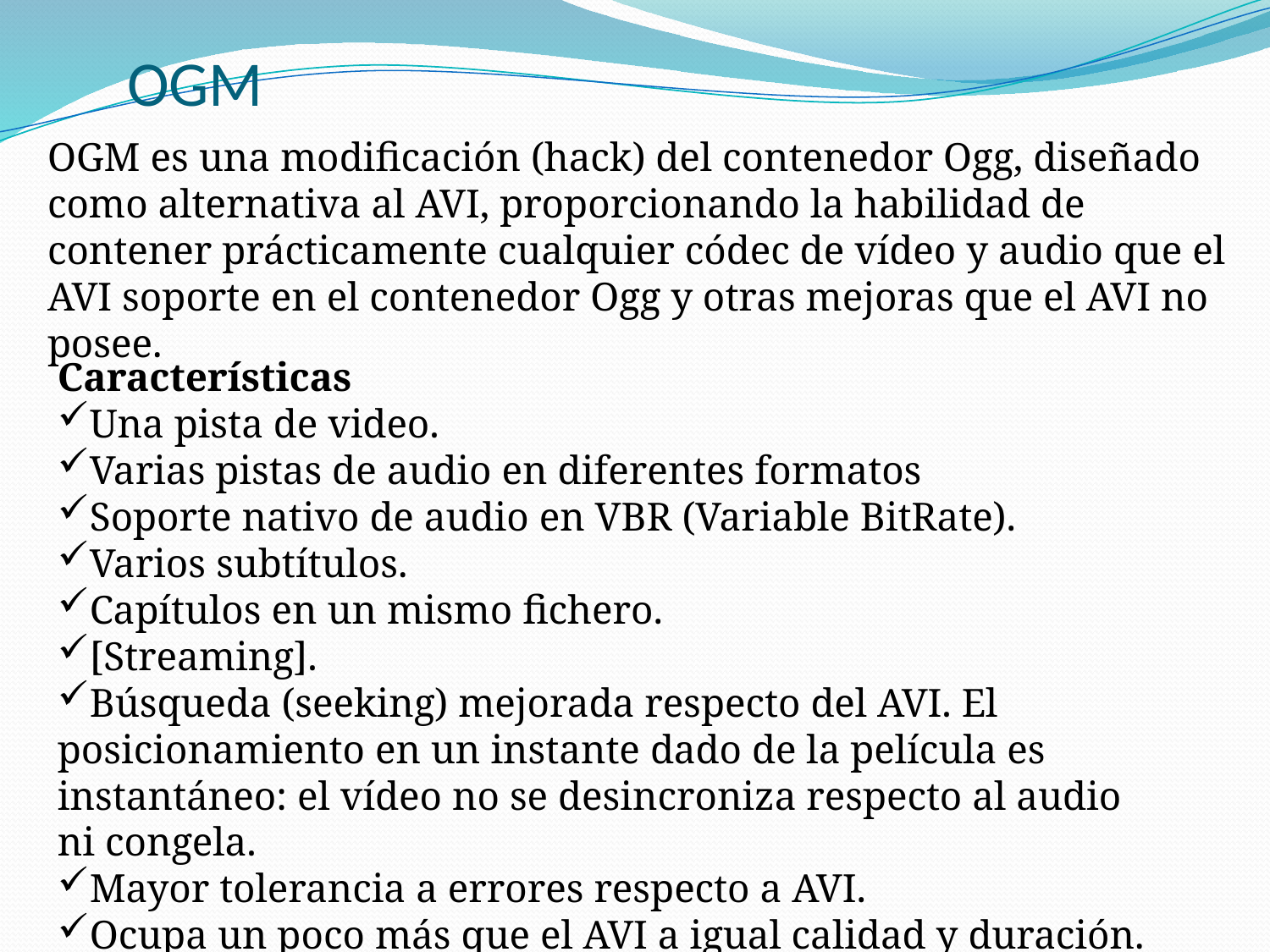

# OGM
OGM es una modificación (hack) del contenedor Ogg, diseñado como alternativa al AVI, proporcionando la habilidad de contener prácticamente cualquier códec de vídeo y audio que el AVI soporte en el contenedor Ogg y otras mejoras que el AVI no posee.
Características
Una pista de video.
Varias pistas de audio en diferentes formatos
Soporte nativo de audio en VBR (Variable BitRate).
Varios subtítulos.
Capítulos en un mismo fichero.
[Streaming].
Búsqueda (seeking) mejorada respecto del AVI. El posicionamiento en un instante dado de la película es instantáneo: el vídeo no se desincroniza respecto al audio ni congela.
Mayor tolerancia a errores respecto a AVI.
Ocupa un poco más que el AVI a igual calidad y duración.